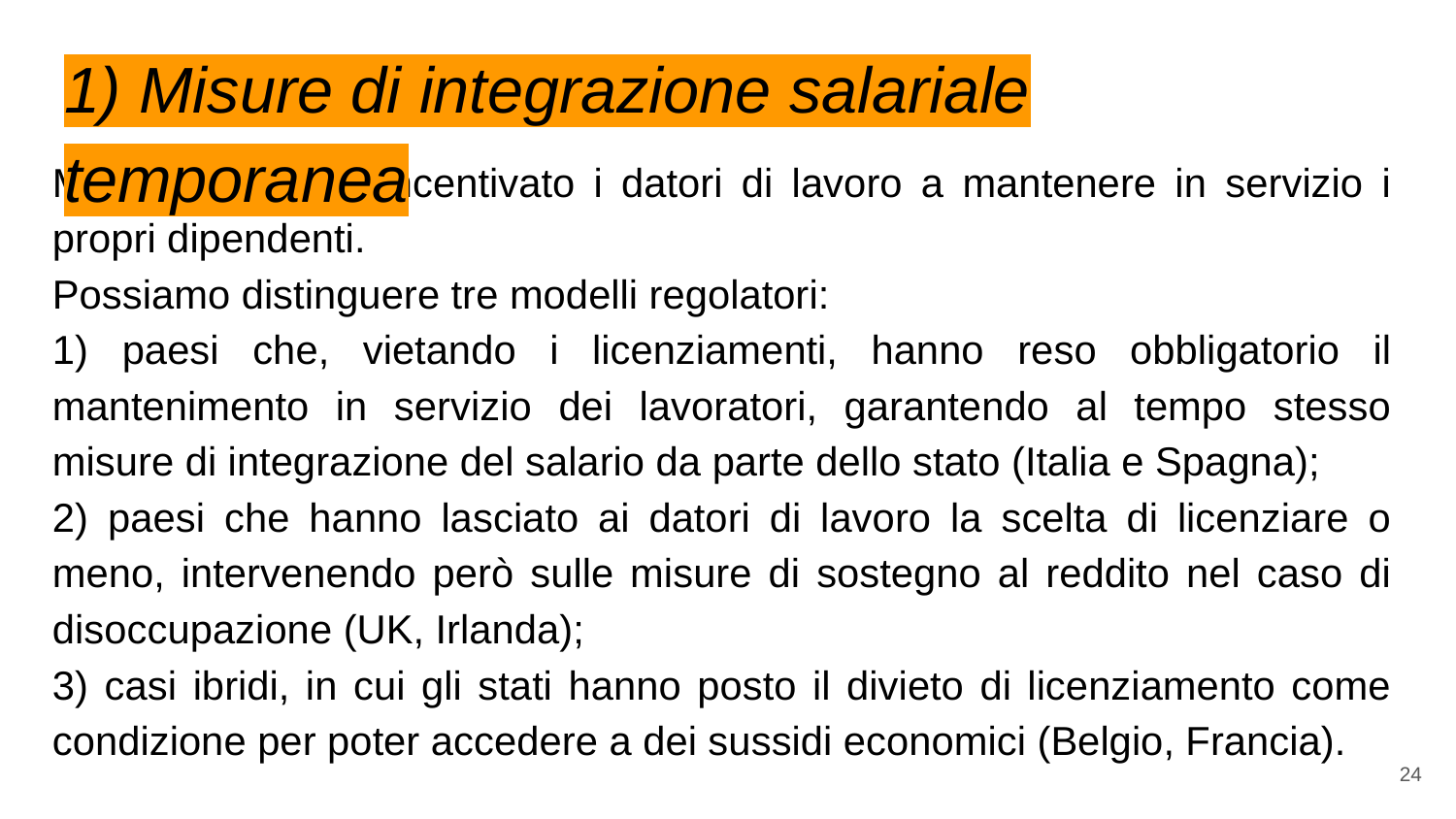

# 1) Misure di integrazione salariale temporanea
Molti stati hanno incentivato i datori di lavoro a mantenere in servizio i propri dipendenti.
Possiamo distinguere tre modelli regolatori:
1) paesi che, vietando i licenziamenti, hanno reso obbligatorio il mantenimento in servizio dei lavoratori, garantendo al tempo stesso misure di integrazione del salario da parte dello stato (Italia e Spagna);
2) paesi che hanno lasciato ai datori di lavoro la scelta di licenziare o meno, intervenendo però sulle misure di sostegno al reddito nel caso di disoccupazione (UK, Irlanda);
3) casi ibridi, in cui gli stati hanno posto il divieto di licenziamento come condizione per poter accedere a dei sussidi economici (Belgio, Francia).

24